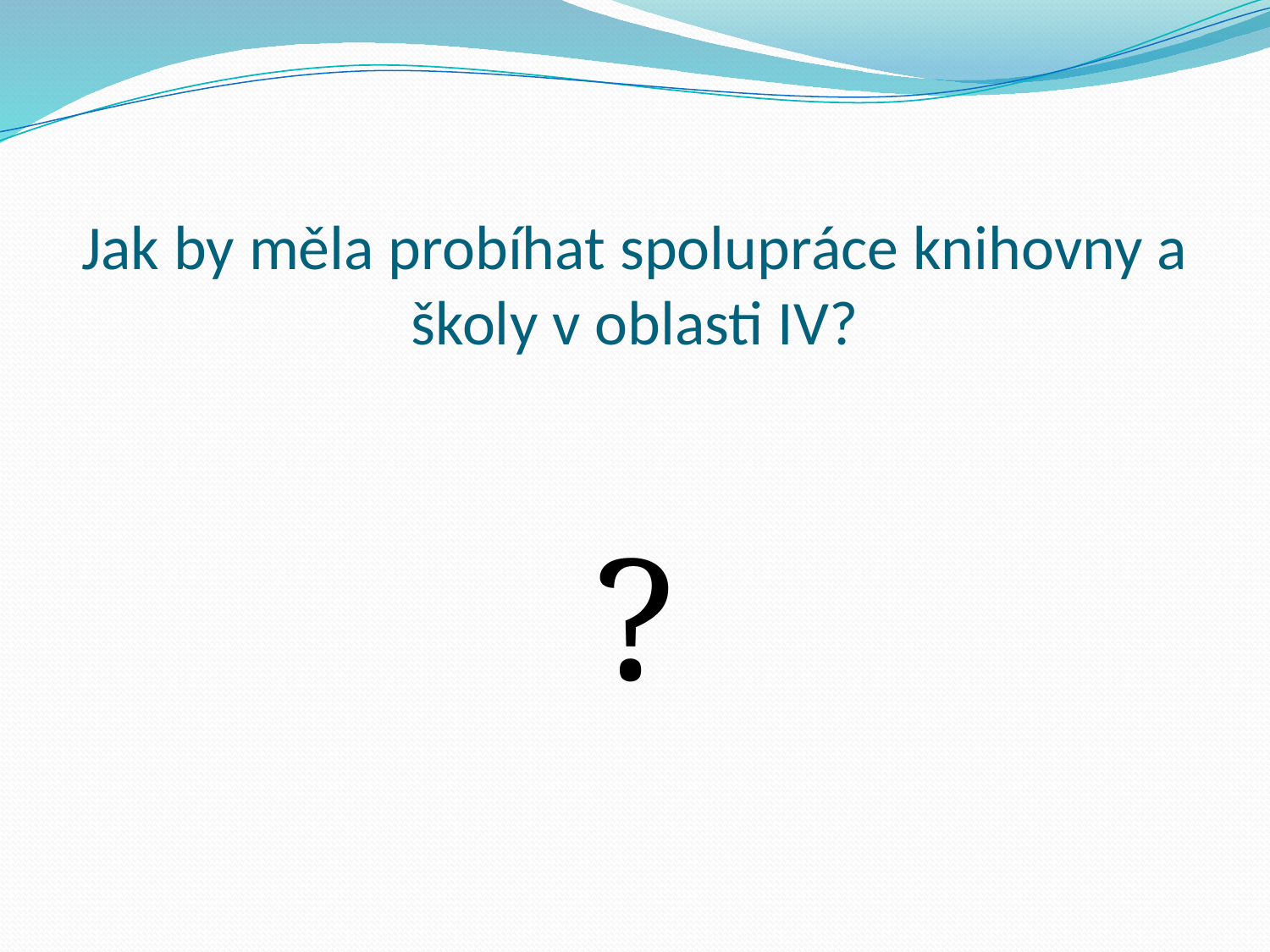

# Jak by měla probíhat spolupráce knihovny a školy v oblasti IV?

?